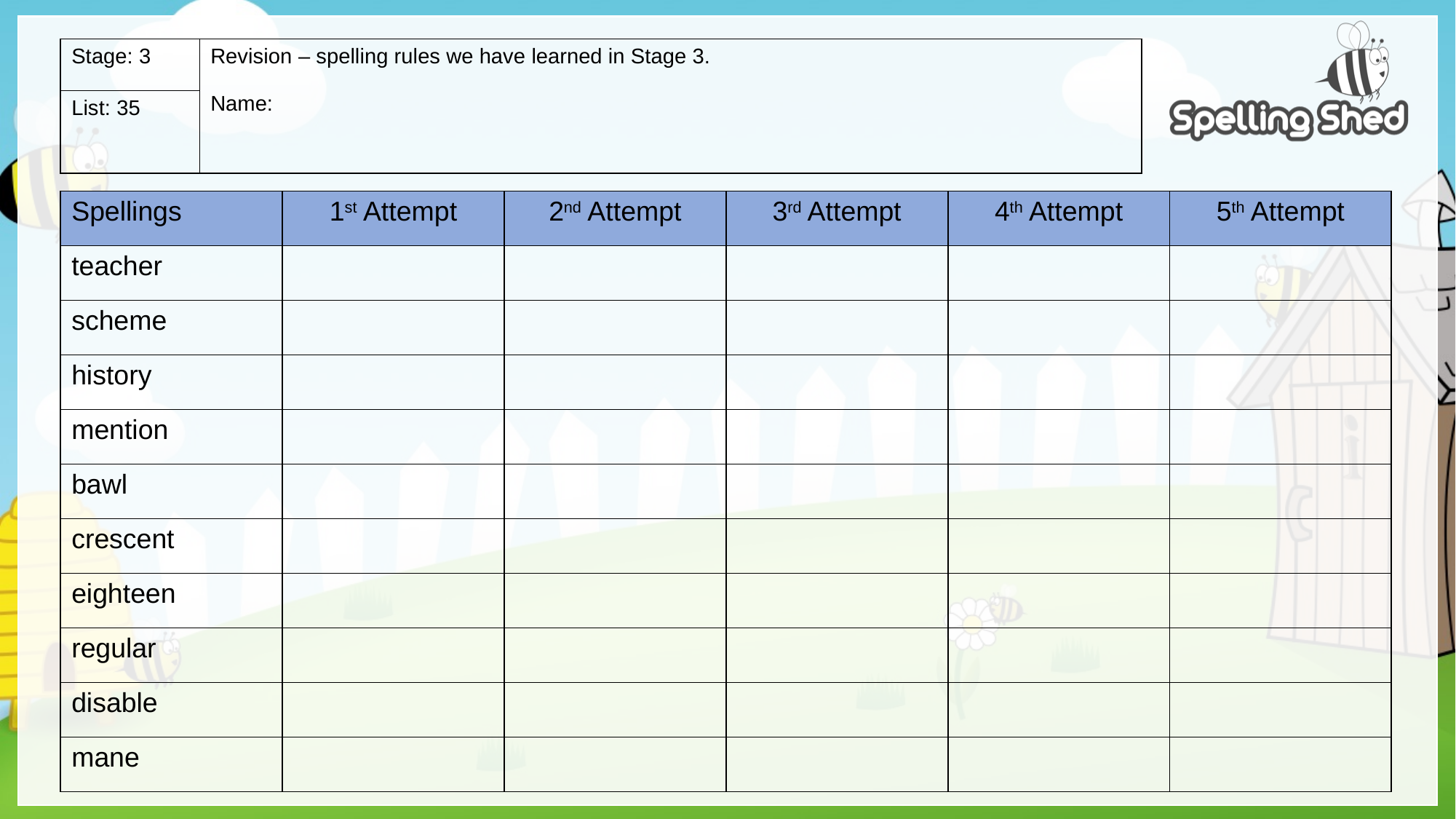

| Stage: 3 | Revision – spelling rules we have learned in Stage 3. Name: |
| --- | --- |
| List: 35 |  |
| Spellings | 1st Attempt | 2nd Attempt | 3rd Attempt | 4th Attempt | 5th Attempt |
| --- | --- | --- | --- | --- | --- |
| teacher |  |  |  |  |  |
| scheme |  |  |  |  |  |
| history |  |  |  |  |  |
| mention |  |  |  |  |  |
| bawl |  |  |  |  |  |
| crescent |  |  |  |  |  |
| eighteen |  |  |  |  |  |
| regular |  |  |  |  |  |
| disable |  |  |  |  |  |
| mane |  |  |  |  |  |